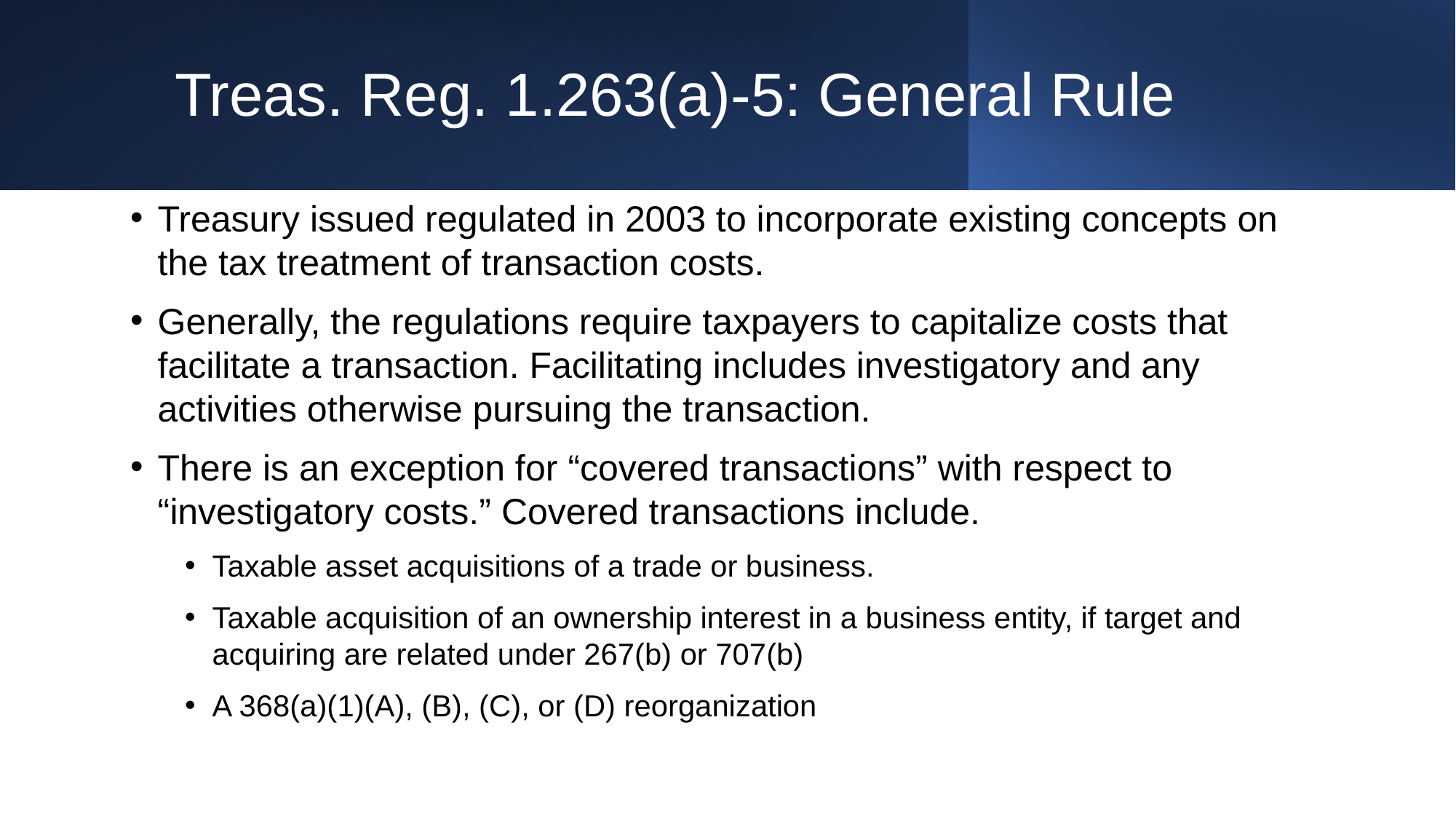

# Treas. Reg. 1.263(a)-5: General Rule
Treasury issued regulated in 2003 to incorporate existing concepts on the tax treatment of transaction costs.
Generally, the regulations require taxpayers to capitalize costs that facilitate a transaction. Facilitating includes investigatory and any activities otherwise pursuing the transaction.
There is an exception for “covered transactions” with respect to “investigatory costs.” Covered transactions include.
Taxable asset acquisitions of a trade or business.
Taxable acquisition of an ownership interest in a business entity, if target and acquiring are related under 267(b) or 707(b)
A 368(a)(1)(A), (B), (C), or (D) reorganization